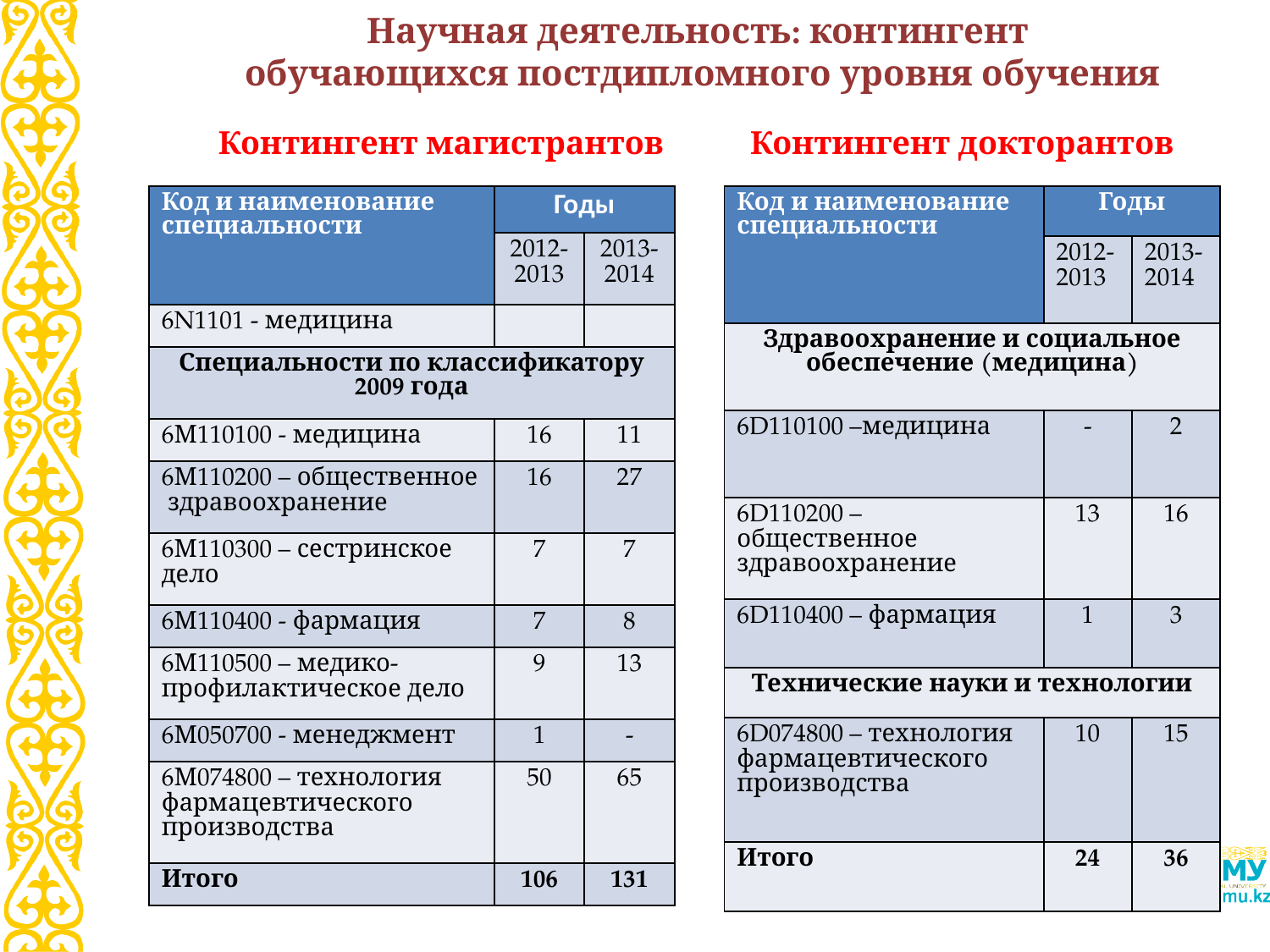

Научная деятельность: контингент
обучающихся постдипломного уровня обучения
Контингент докторантов
Контингент магистрантов
| Код и наименование специальности | Годы |  |
| --- | --- | --- |
|  | 2012-2013 | 2013-2014 |
| 6N1101 - медицина |  |  |
| Специальности по классификатору 2009 года |  |  |
| 6М110100 - медицина | 16 | 11 |
| 6М110200 – общественное здравоохранение | 16 | 27 |
| 6М110300 – сестринское дело | 7 | 7 |
| 6М110400 - фармация | 7 | 8 |
| 6М110500 – медико-профилактическое дело | 9 | 13 |
| 6М050700 - менеджмент | 1 | - |
| 6М074800 – технология фармацевтического производства | 50 | 65 |
| Итого | 106 | 131 |
| Код и наименование специальности | Годы |  |
| --- | --- | --- |
|  | 2012-2013 | 2013-2014 |
| Здравоохранение и социальное обеспечение (медицина) |  |  |
| 6D110100 –медицина | - | 2 |
| 6D110200 – общественное здравоохранение | 13 | 16 |
| 6D110400 – фармация | 1 | 3 |
| Технические науки и технологии |  |  |
| 6D074800 – технология фармацевтического производства | 10 | 15 |
| Итого | 24 | 36 |